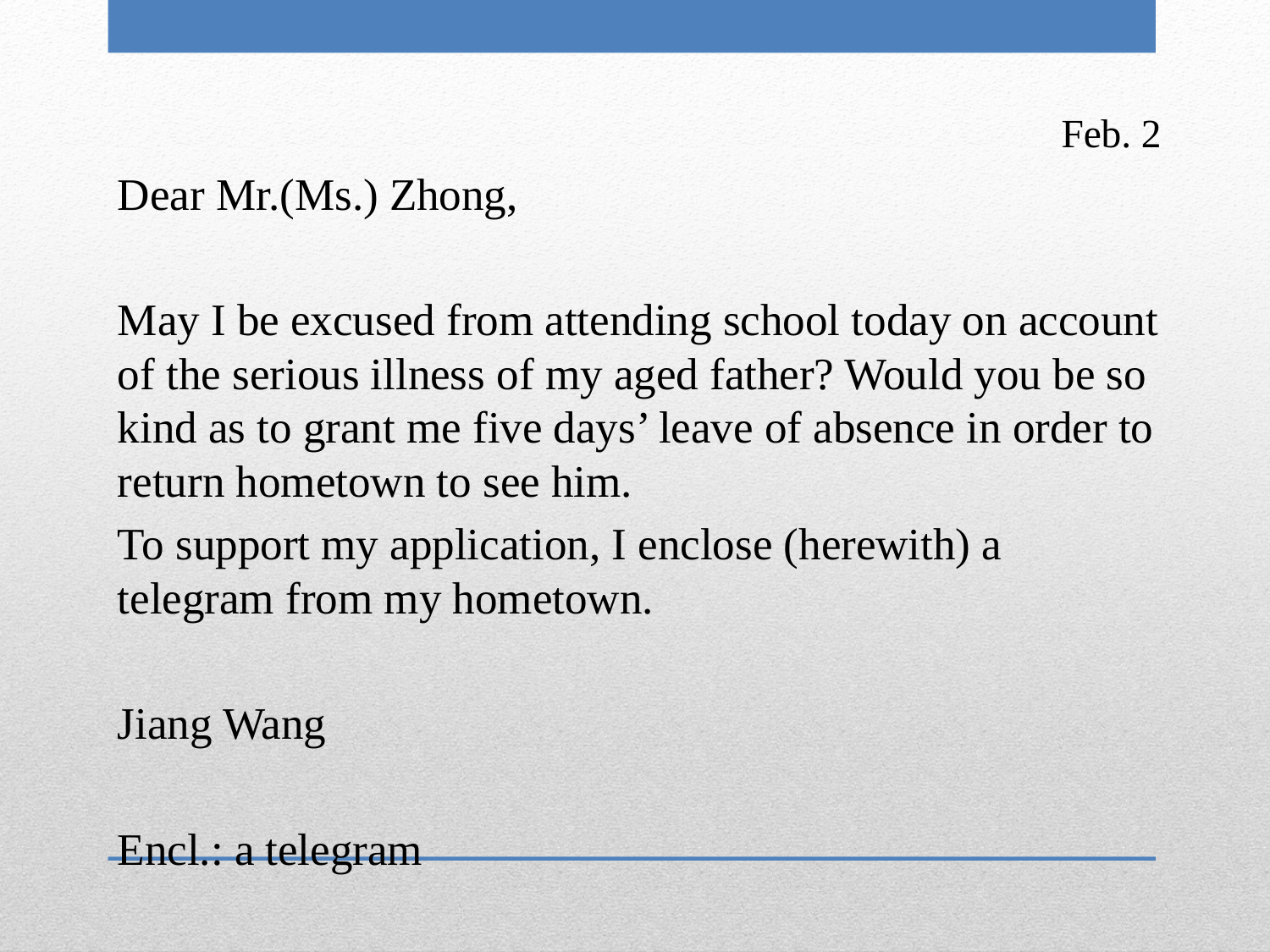

Feb. 2
Dear Mr.(Ms.) Zhong,

May I be excused from attending school today on account of the serious illness of my aged father? Would you be so kind as to grant me five days’ leave of absence in order to return hometown to see him.
To support my application, I enclose (herewith) a telegram from my hometown.

Jiang Wang

Encl.: a telegram